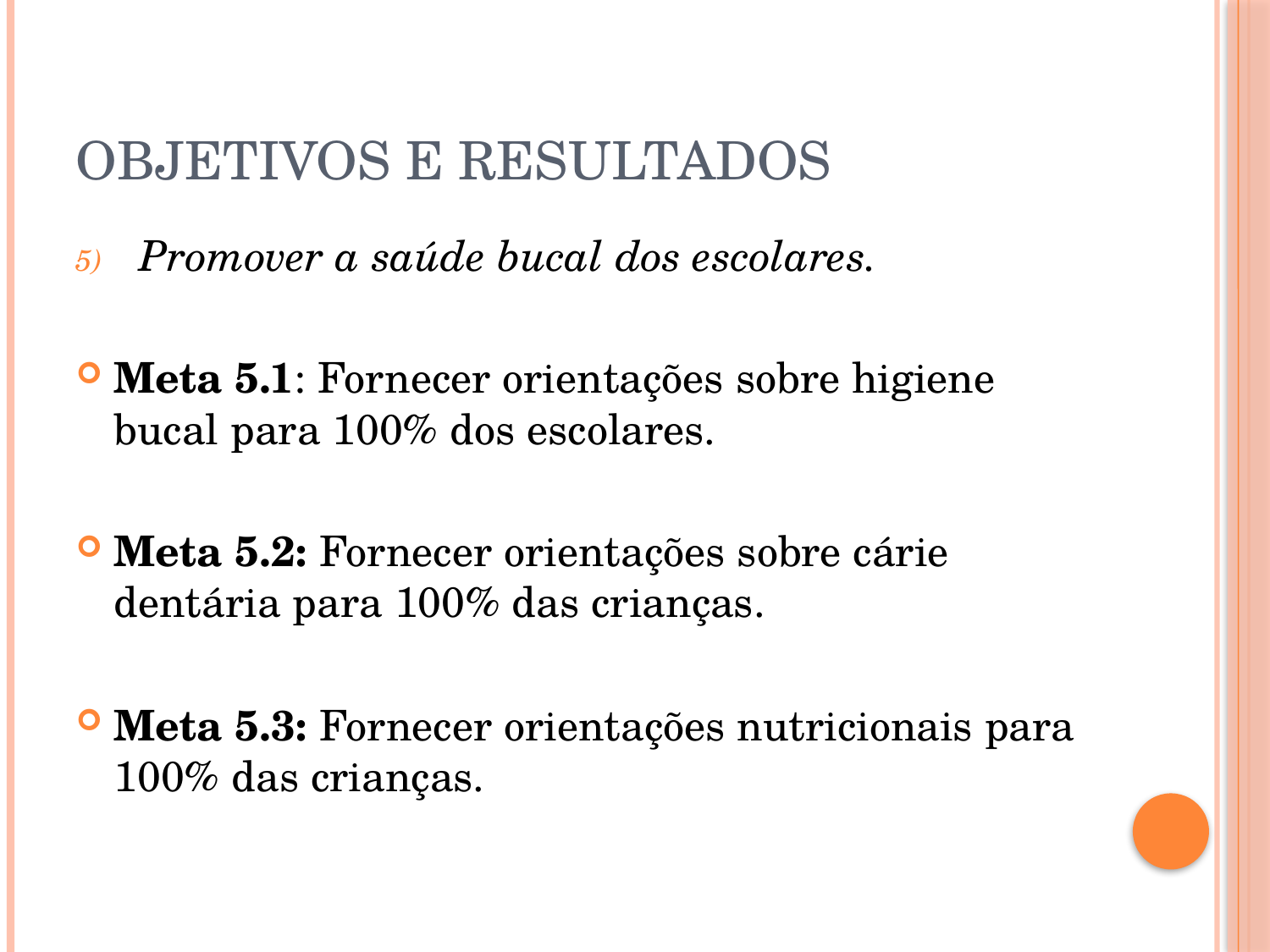

# Objetivos e Resultados
Promover a saúde bucal dos escolares.

Meta 5.1: Fornecer orientações sobre higiene bucal para 100% dos escolares.

Meta 5.2: Fornecer orientações sobre cárie dentária para 100% das crianças.

Meta 5.3: Fornecer orientações nutricionais para 100% das crianças.